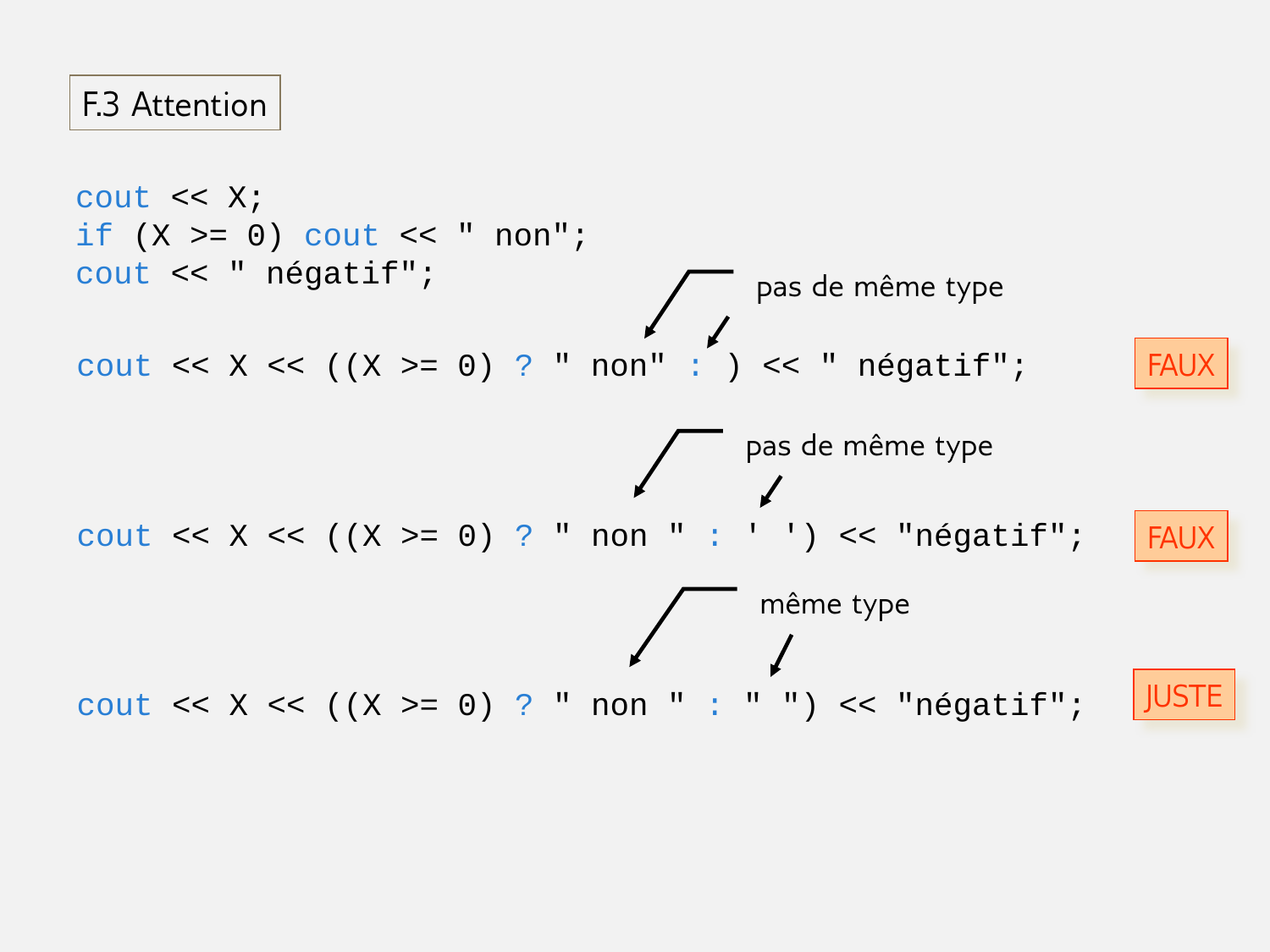

F.3 Attention
cout << X;
if (X >= 0) cout << " non";
cout << " négatif";
pas de même type

FAUX
cout << X << ((X >= 0) ? " non" : ) << " négatif";
pas de même type

cout << X << ((X >= 0) ? " non " : ' ') << "négatif";
FAUX
même type

JUSTE
cout << X << ((X >= 0) ? " non " : " ") << "négatif";